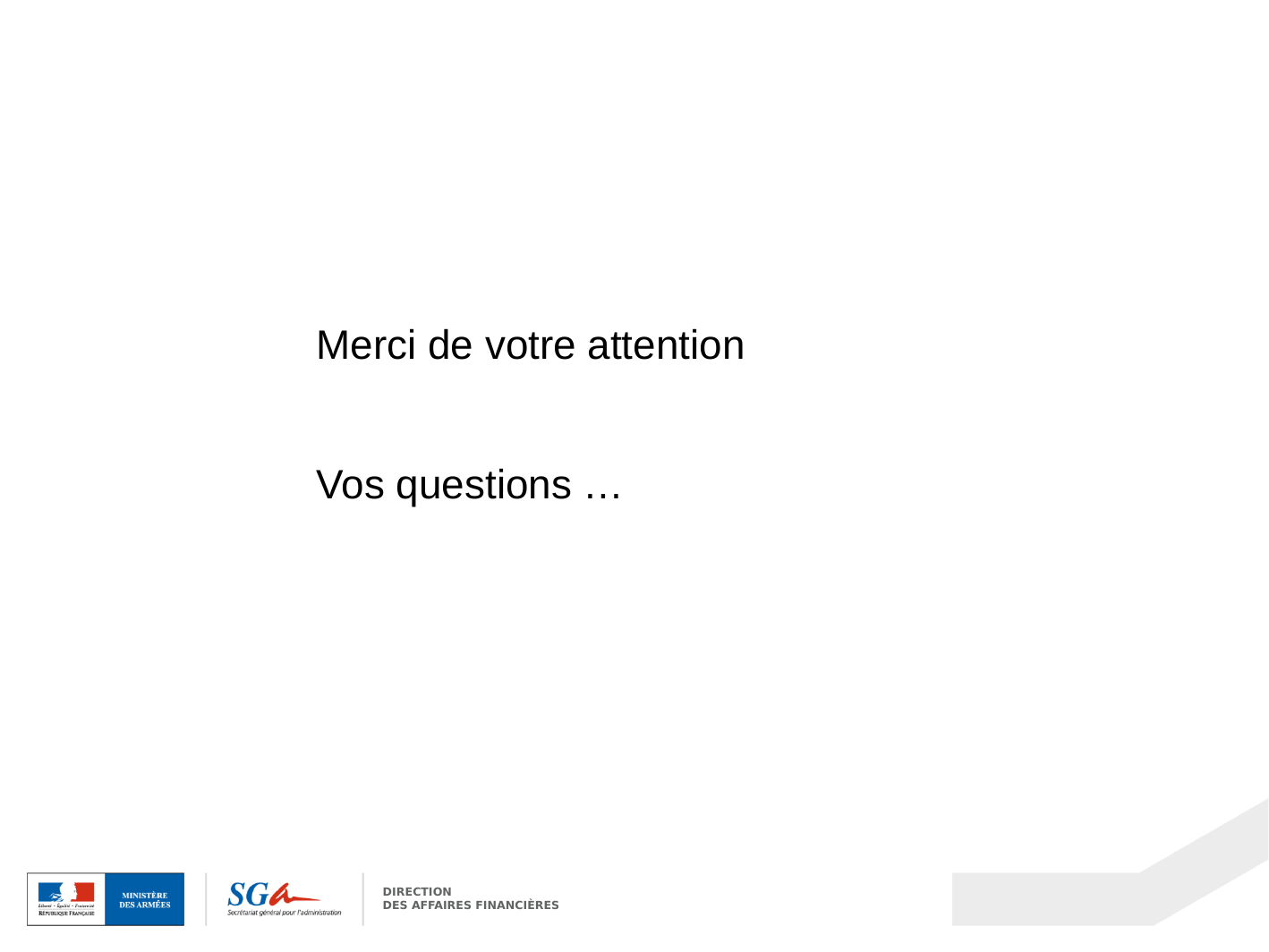

Merci de votre attention

	Vos questions …